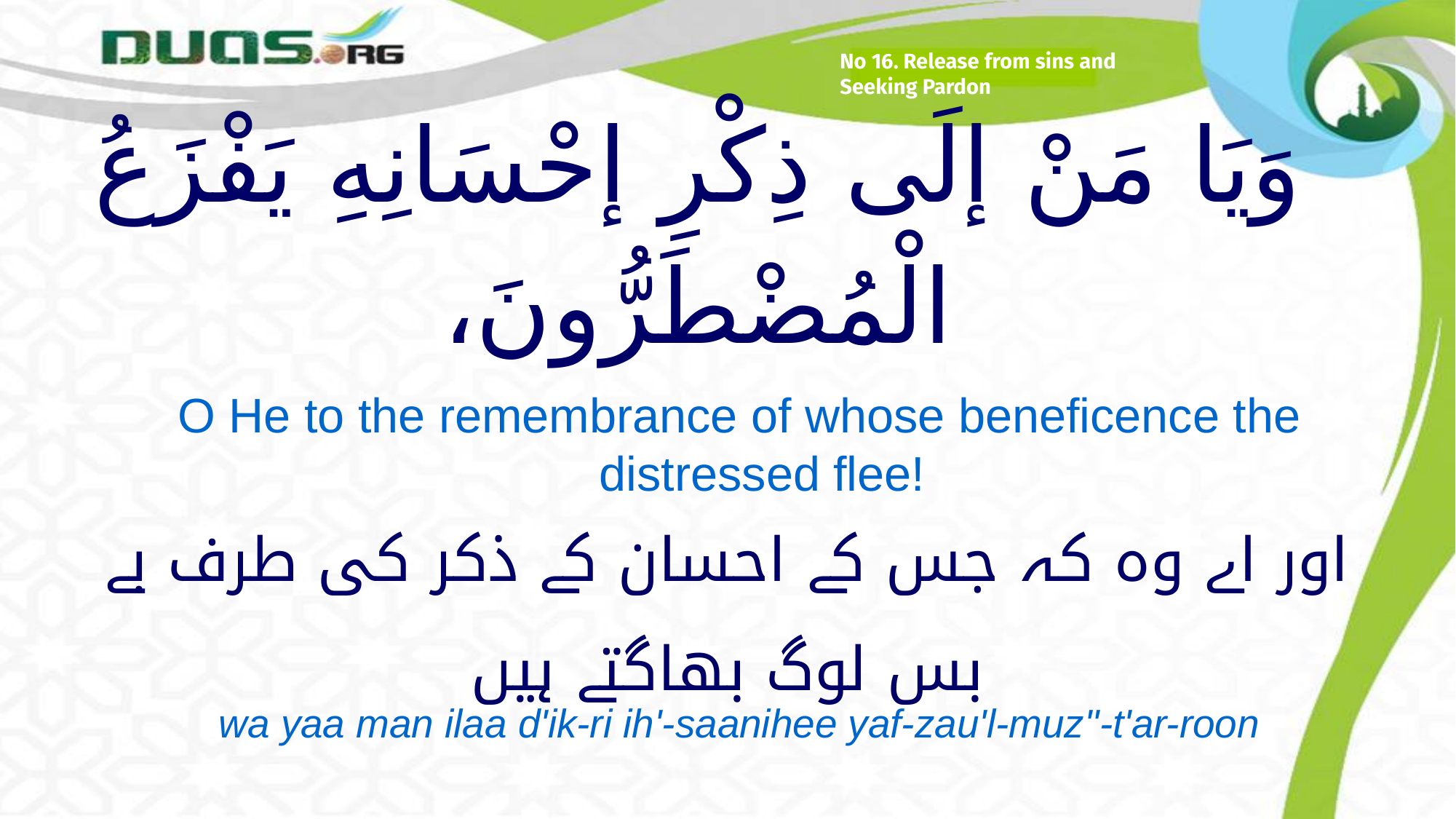

No 16. Release from sins and Seeking Pardon

# وَيَا مَنْ إلَى ذِكْرِ إحْسَانِهِ يَفْزَعُ الْمُضْطَرُّونَ،
O He to the remembrance of whose beneficence the distressed flee!

اور اے وہ کہ جس کے احسان کے ذکر کی طرف بے بس لوگ بھاگتے ہیں
wa yaa man ilaa d'ik-ri ih'-saanihee yaf-zau'l-muz''-t'ar-roon